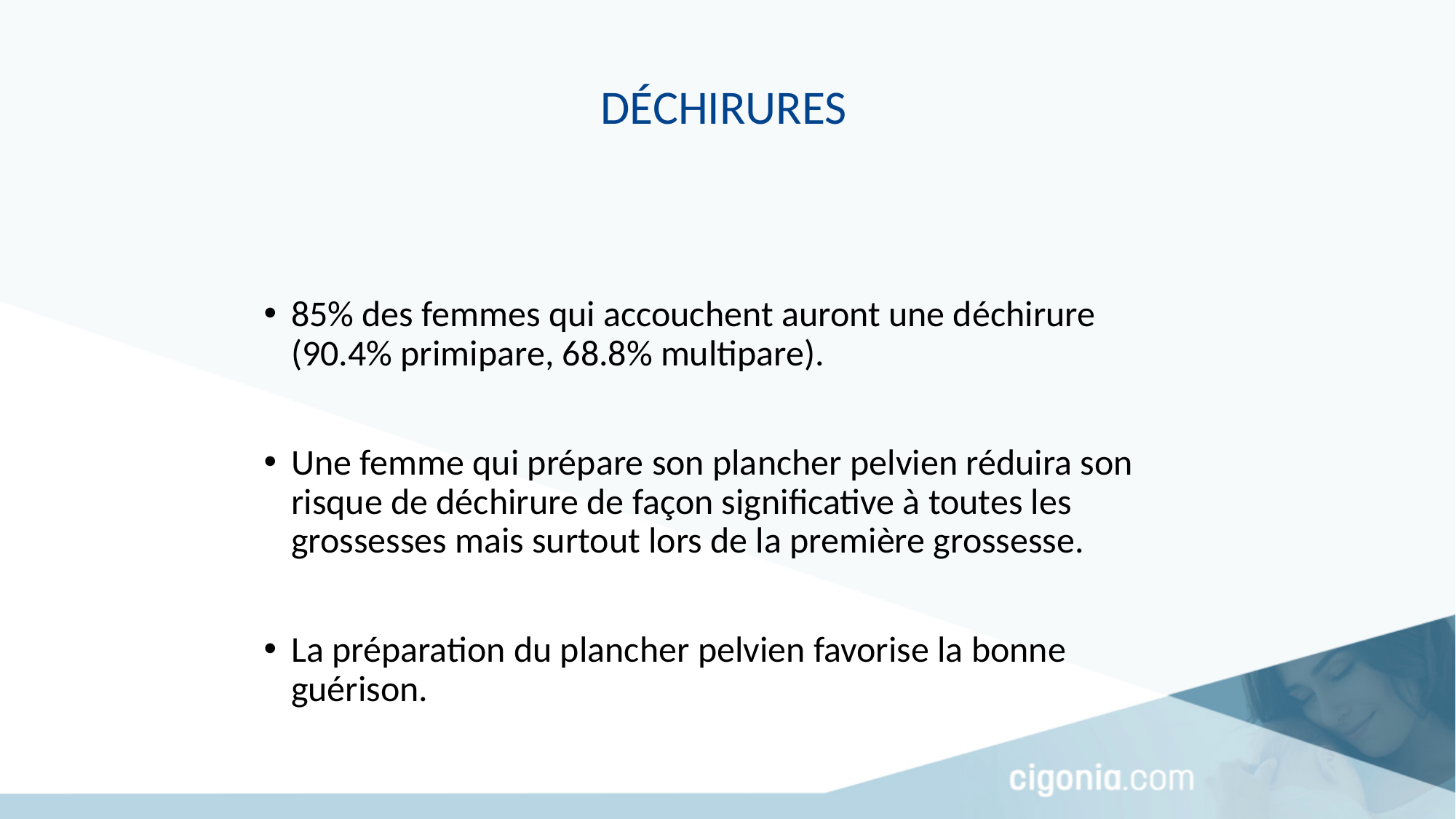

Déchirures

85% des femmes qui accouchent auront une déchirure (90.4% primipare, 68.8% multipare).

Une femme qui prépare son plancher pelvien réduira son risque de déchirure de façon significative à toutes les grossesses mais surtout lors de la première grossesse.

La préparation du plancher pelvien favorise la bonne guérison.